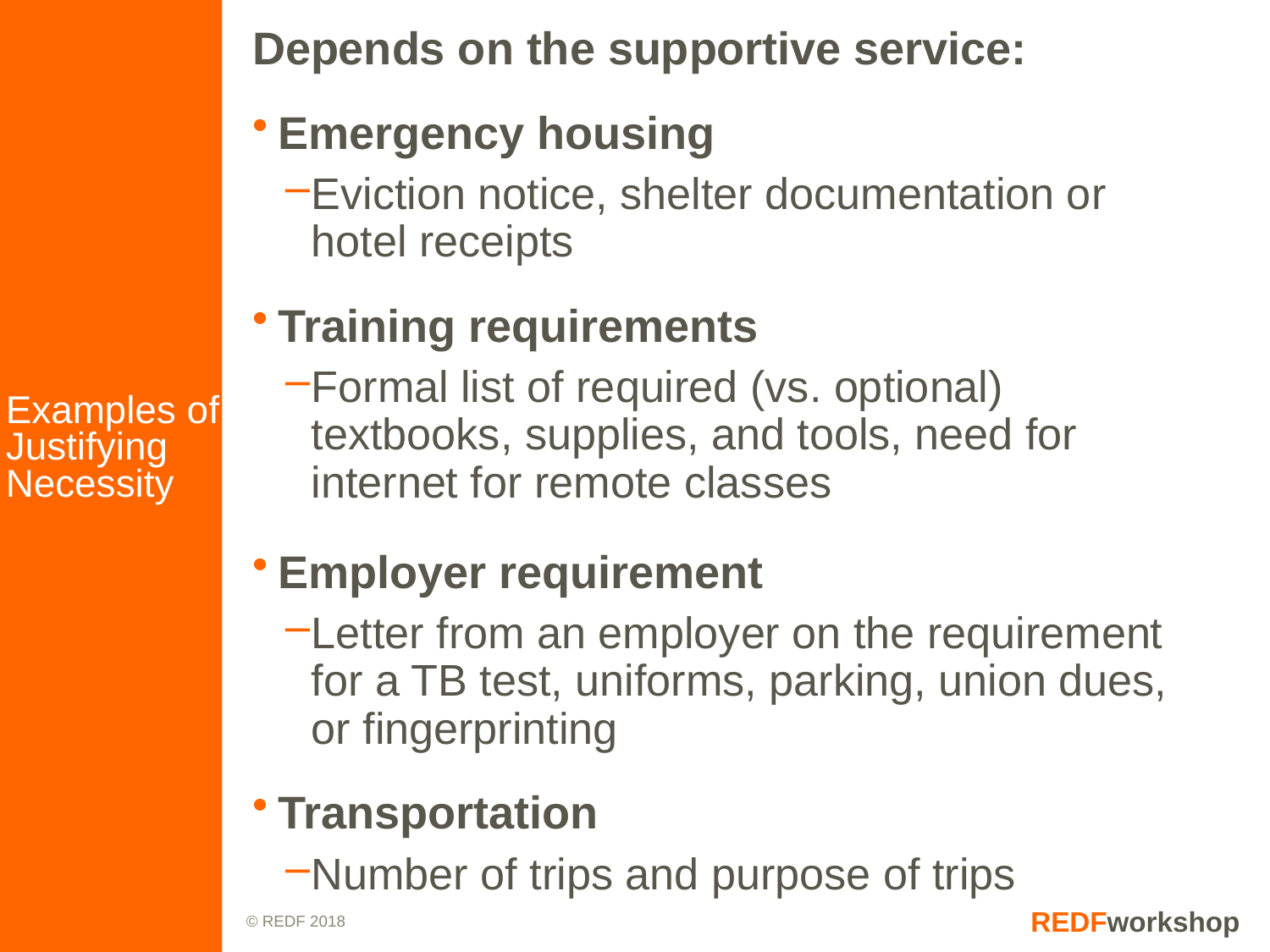

# Examples of Justifying Necessity
Depends on the supportive service:
Emergency housing
Eviction notice, shelter documentation or hotel receipts
Training requirements
Formal list of required (vs. optional) textbooks, supplies, and tools, need for internet for remote classes
Employer requirement
Letter from an employer on the requirement for a TB test, uniforms, parking, union dues, or fingerprinting
Transportation
Number of trips and purpose of trips